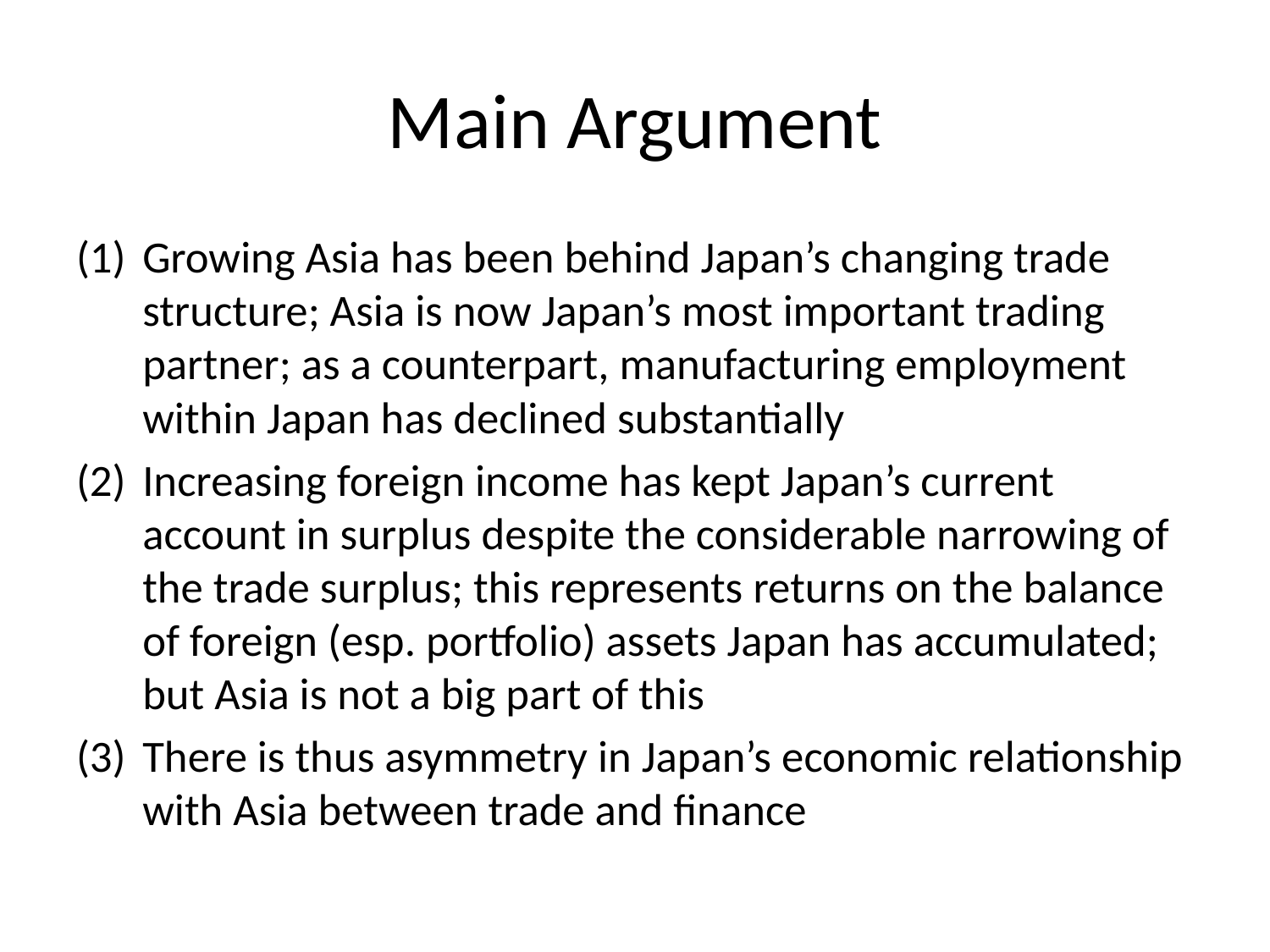

# Main Argument
Growing Asia has been behind Japan’s changing trade structure; Asia is now Japan’s most important trading partner; as a counterpart, manufacturing employment within Japan has declined substantially
Increasing foreign income has kept Japan’s current account in surplus despite the considerable narrowing of the trade surplus; this represents returns on the balance of foreign (esp. portfolio) assets Japan has accumulated; but Asia is not a big part of this
There is thus asymmetry in Japan’s economic relationship with Asia between trade and finance